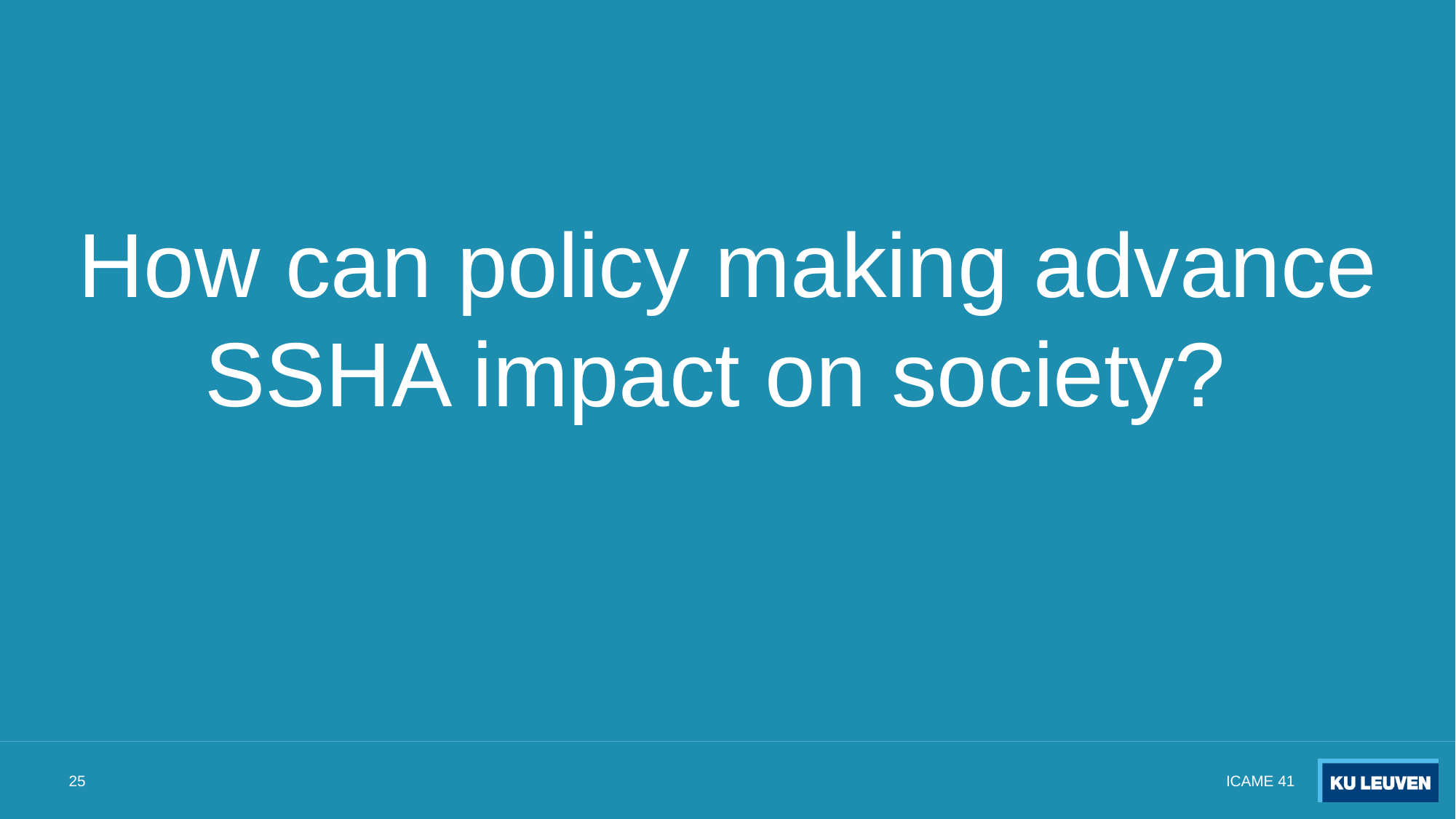

# How can policy making advance SSHA impact on society?
25
ICAME 41